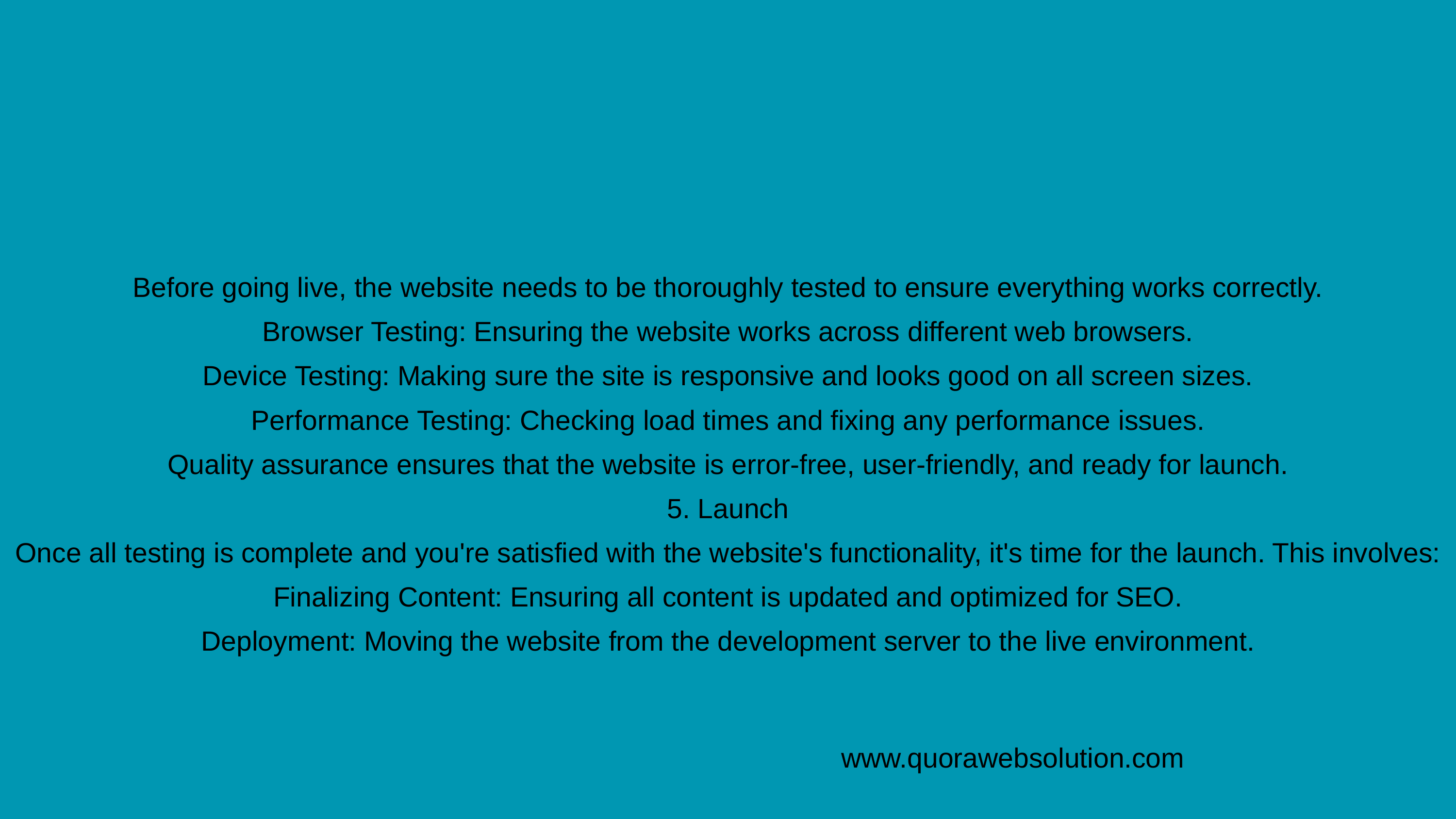

Before going live, the website needs to be thoroughly tested to ensure everything works correctly.
Browser Testing: Ensuring the website works across different web browsers.
Device Testing: Making sure the site is responsive and looks good on all screen sizes.
Performance Testing: Checking load times and fixing any performance issues.
Quality assurance ensures that the website is error-free, user-friendly, and ready for launch.
5. Launch
Once all testing is complete and you're satisfied with the website's functionality, it's time for the launch. This involves:
Finalizing Content: Ensuring all content is updated and optimized for SEO.
Deployment: Moving the website from the development server to the live environment.
www.quorawebsolution.com